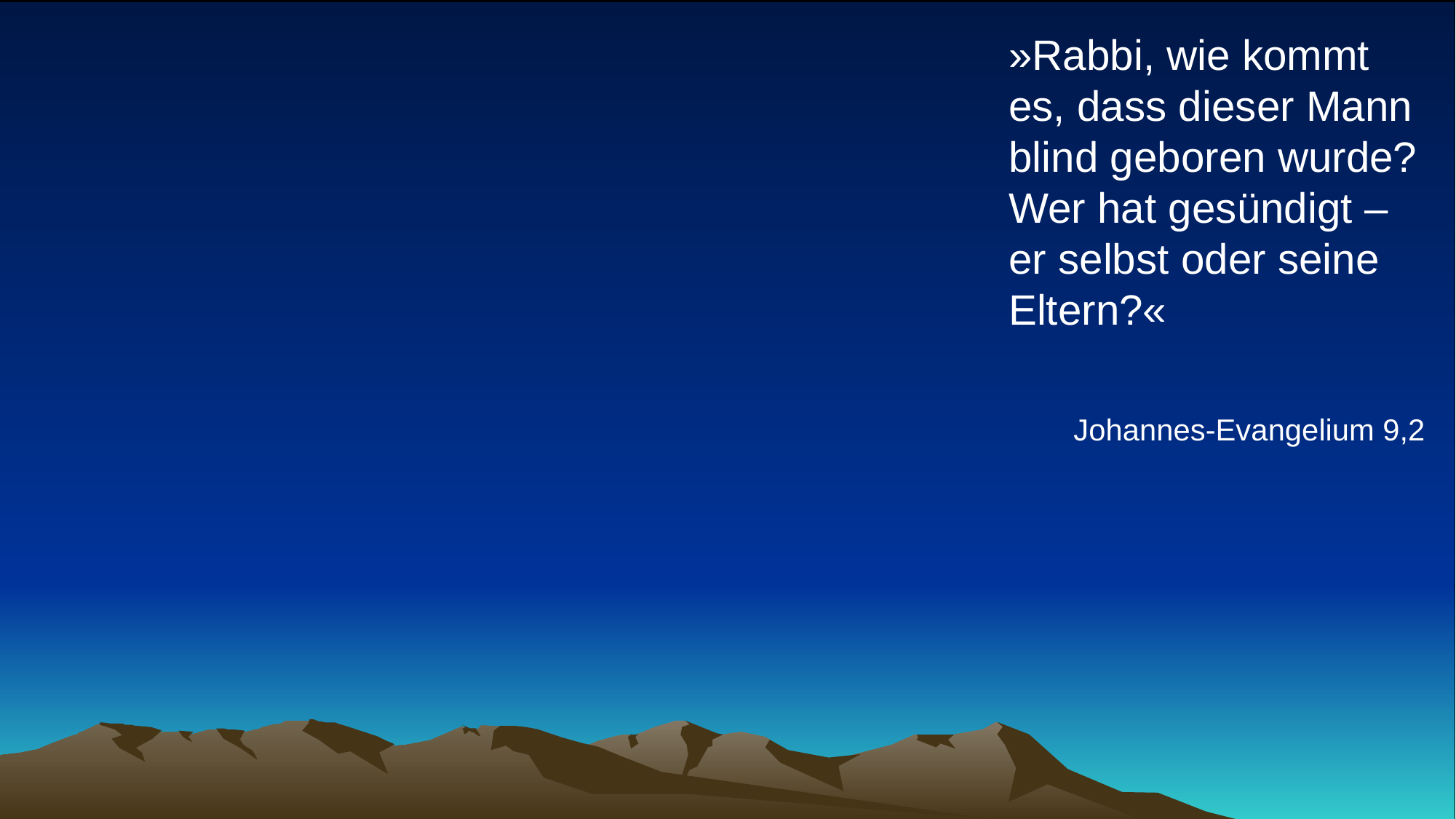

# »Rabbi, wie kommt es, dass dieser Mann blind geboren wurde? Wer hat gesündigt – er selbst oder seine Eltern?«
Johannes-Evangelium 9,2